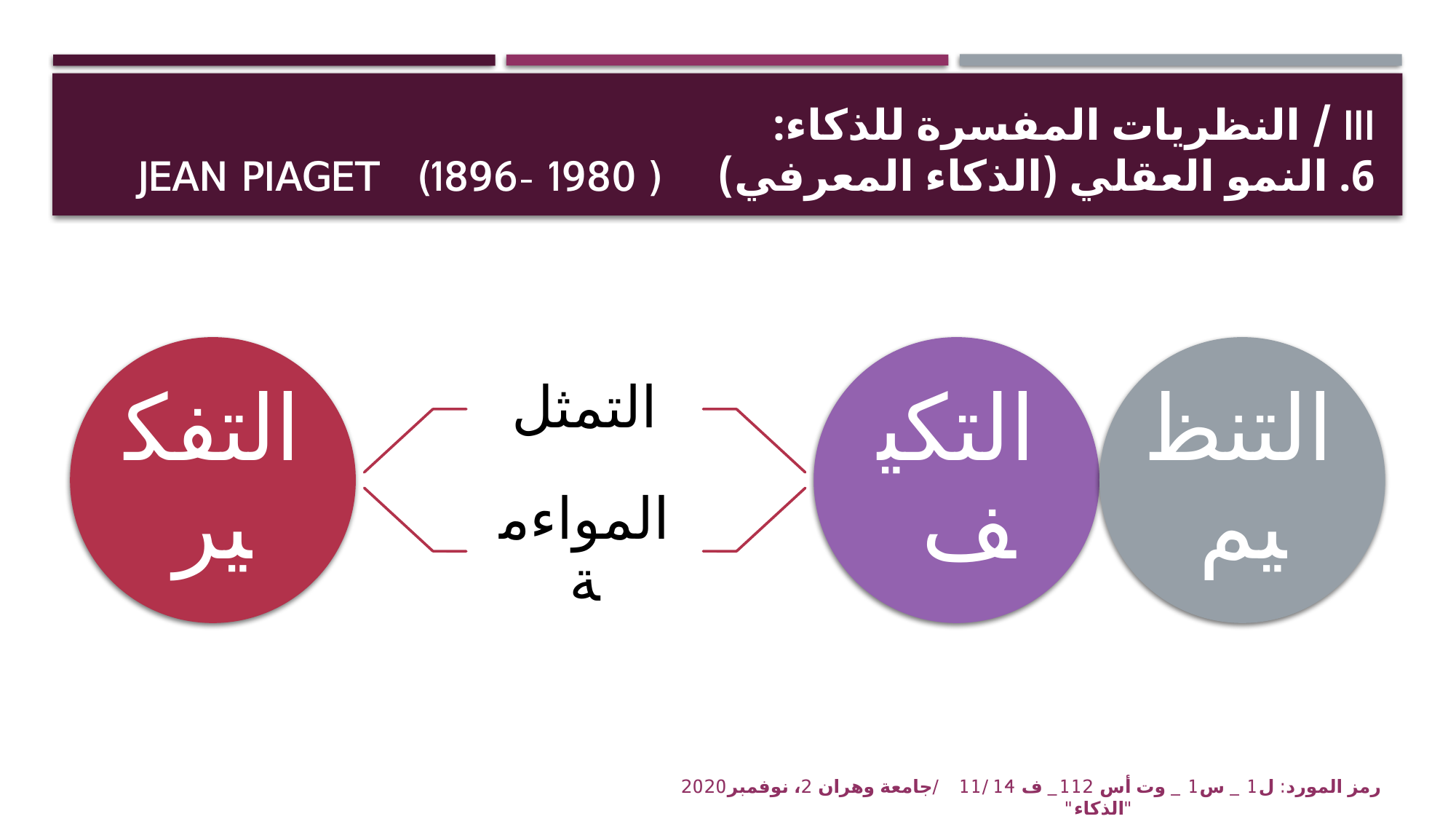

# III / النظريات المفسرة للذكاء: 6. النمو العقلي (الذكاء المعرفي)     Jean Piaget   (1896- 1980 )
التفكير
التمثل
المواءمة
التكيف
التنظيم
رمز المورد: ل1 _ س1 _ وت أس 112_ ف 11/14   /جامعة وهران 2، نوفمبر2020                                                                   "الذكاء"